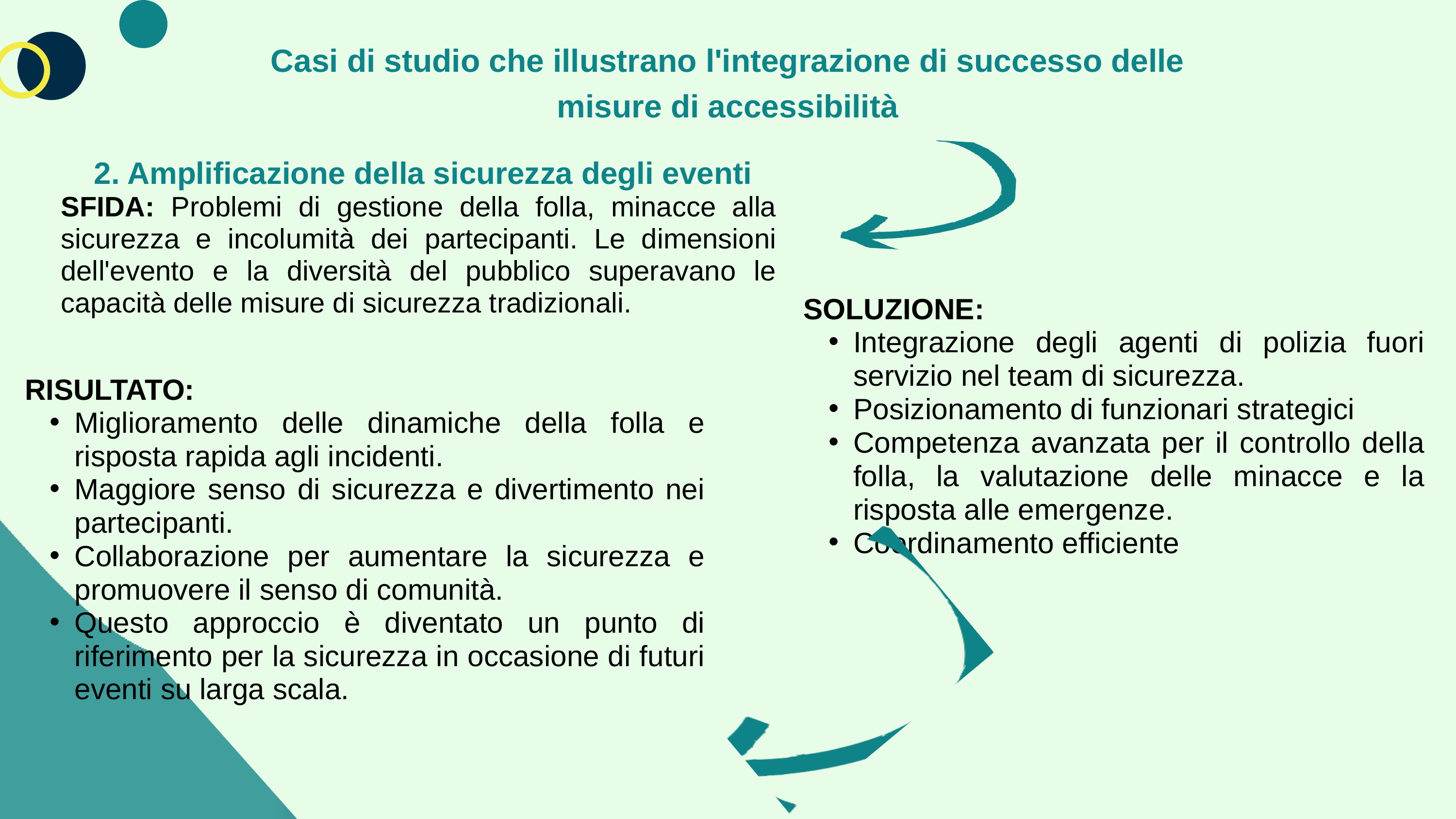

Casi di studio che illustrano l'integrazione di successo delle misure di accessibilità

 2. Amplificazione della sicurezza degli eventi
SFIDA: Problemi di gestione della folla, minacce alla sicurezza e incolumità dei partecipanti. Le dimensioni dell'evento e la diversità del pubblico superavano le capacità delle misure di sicurezza tradizionali.
SOLUZIONE:
Integrazione degli agenti di polizia fuori servizio nel team di sicurezza.
Posizionamento di funzionari strategici
Competenza avanzata per il controllo della folla, la valutazione delle minacce e la risposta alle emergenze.
Coordinamento efficiente
RISULTATO:
Miglioramento delle dinamiche della folla e risposta rapida agli incidenti.
Maggiore senso di sicurezza e divertimento nei partecipanti.
Collaborazione per aumentare la sicurezza e promuovere il senso di comunità.
Questo approccio è diventato un punto di riferimento per la sicurezza in occasione di futuri eventi su larga scala.